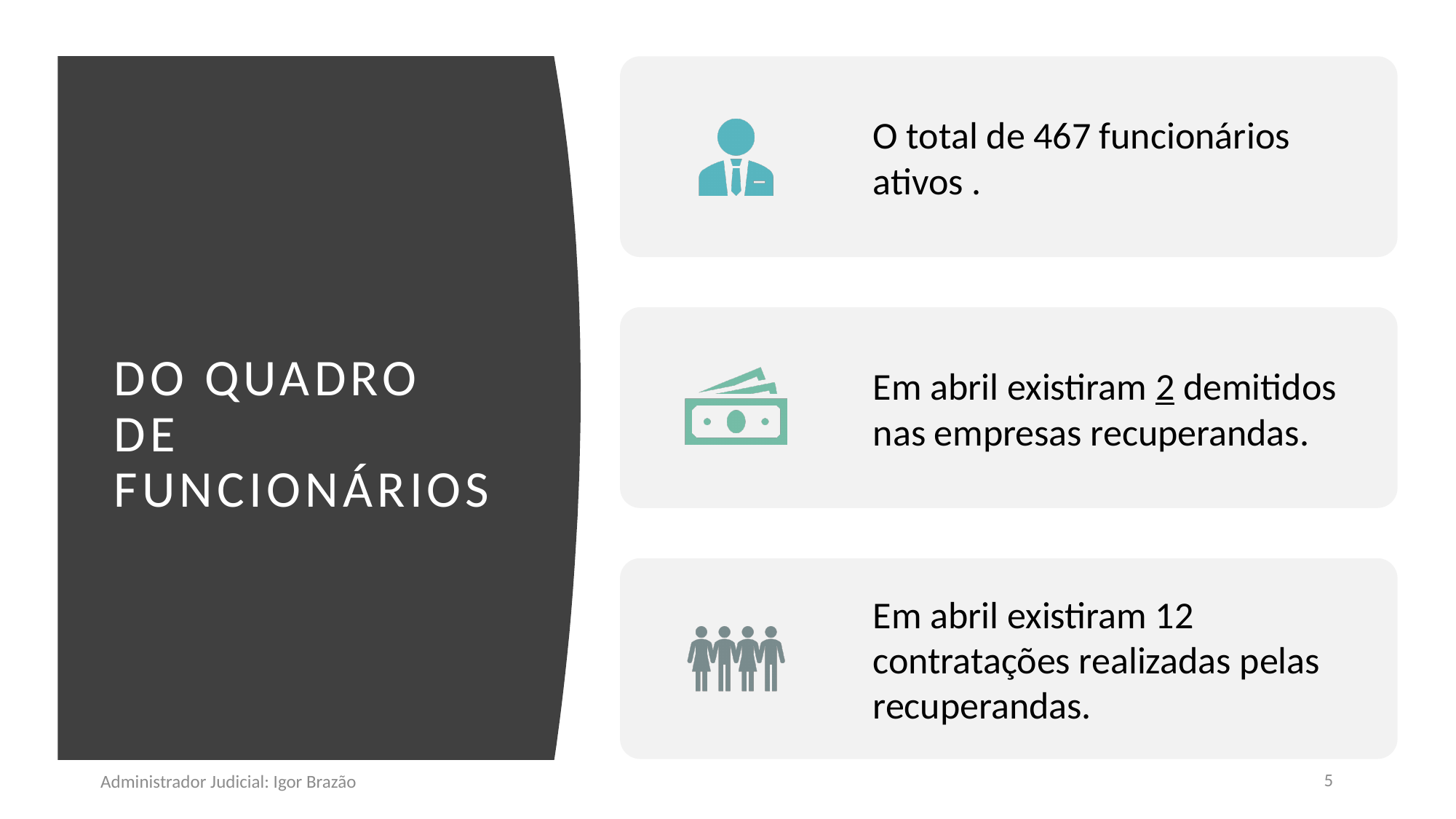

O total de 467 funcionários ativos .
Em abril existiram 2 demitidos nas empresas recuperandas.
Em abril existiram 12 contratações realizadas pelas recuperandas.

# DO QUADRO DE FUNCIONÁRIOS
Administrador Judicial: Igor Brazão
5